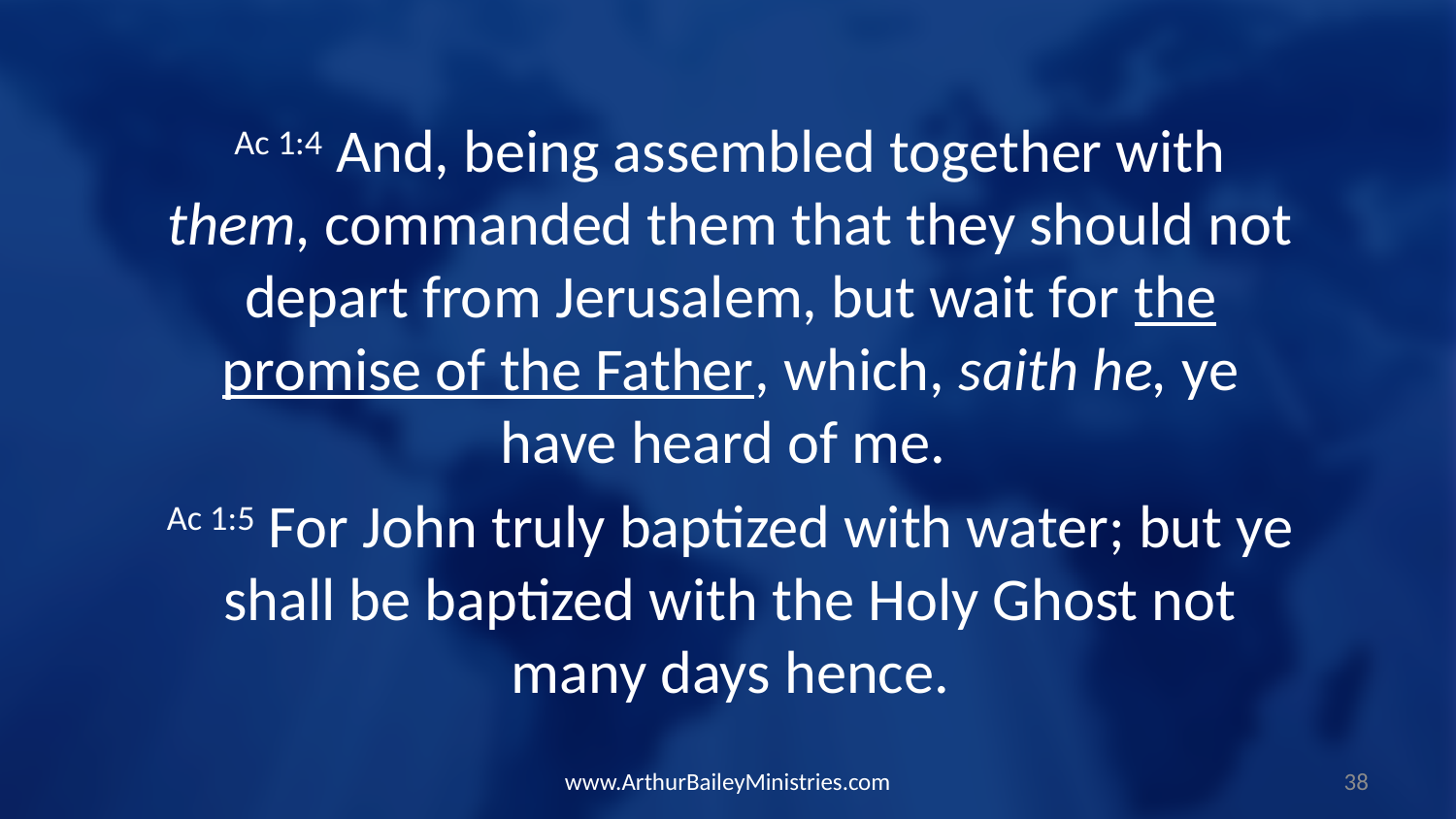

Ac 1:4 And, being assembled together with them, commanded them that they should not depart from Jerusalem, but wait for the promise of the Father, which, saith he, ye have heard of me.
Ac 1:5 For John truly baptized with water; but ye shall be baptized with the Holy Ghost not many days hence.
www.ArthurBaileyMinistries.com
38